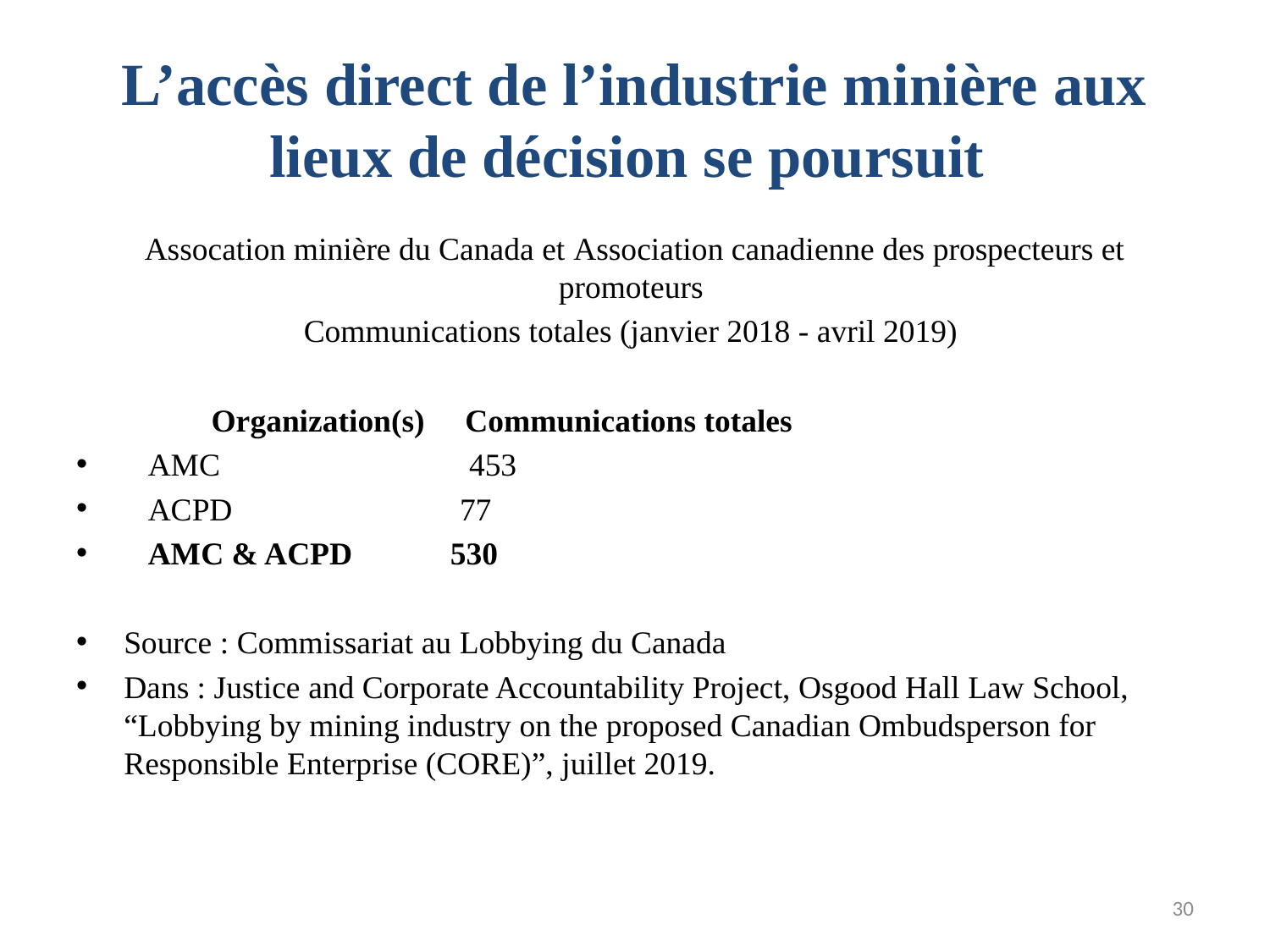

# L’accès direct de l’industrie minière aux lieux de décision se poursuit
Assocation minière du Canada et Association canadienne des prospecteurs et promoteurs
Communications totales (janvier 2018 - avril 2019)

	 Organization(s) 	 Communications totales
   AMC                               453
   ACPD	                          77
   AMC & ACPD	         530

Source : Commissariat au Lobbying du Canada
Dans : Justice and Corporate Accountability Project, Osgood Hall Law School, “Lobbying by mining industry on the proposed Canadian Ombudsperson for Responsible Enterprise (CORE)”, juillet 2019.
30